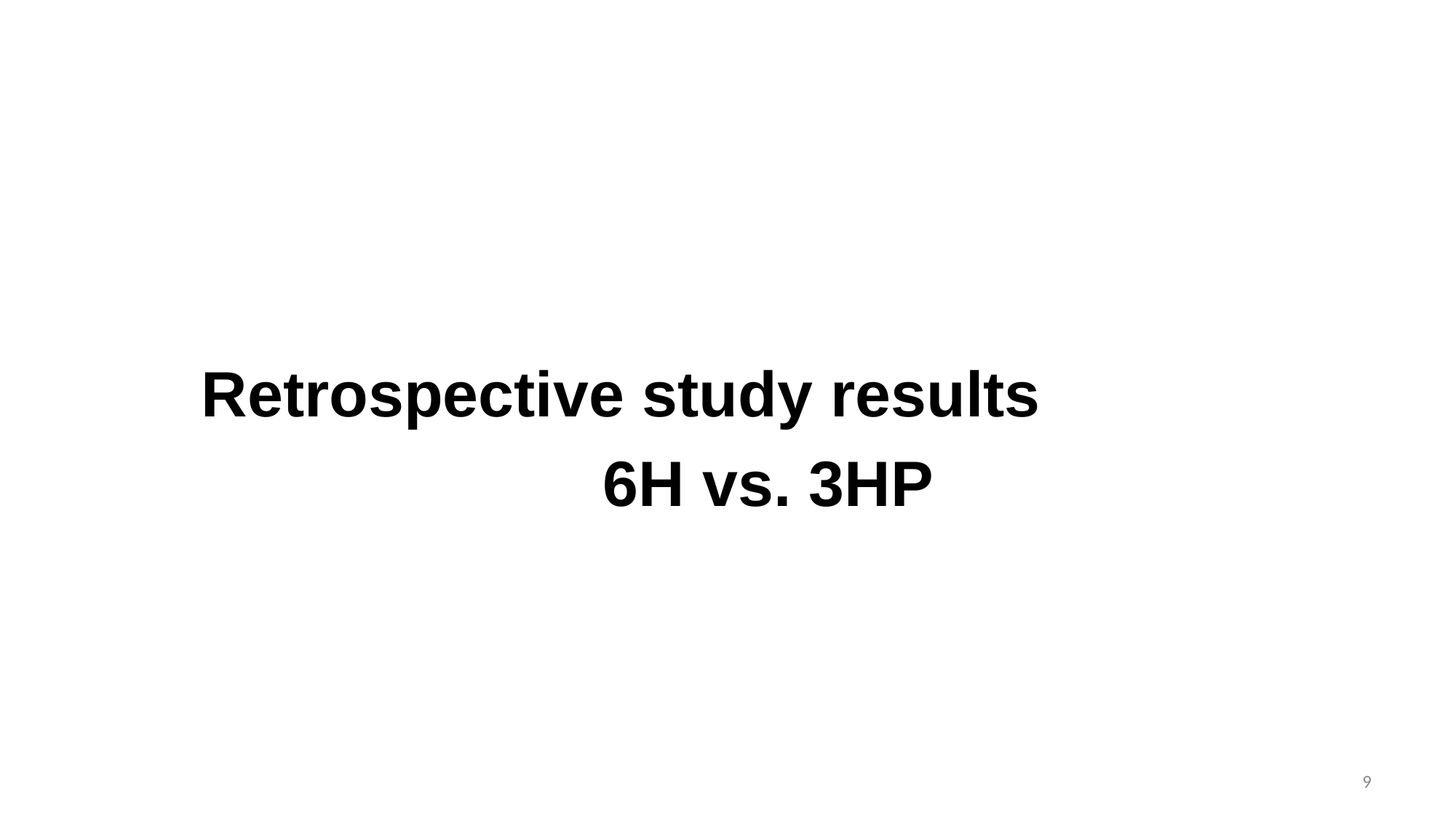

Retrospective study results
6H vs. 3HP
9